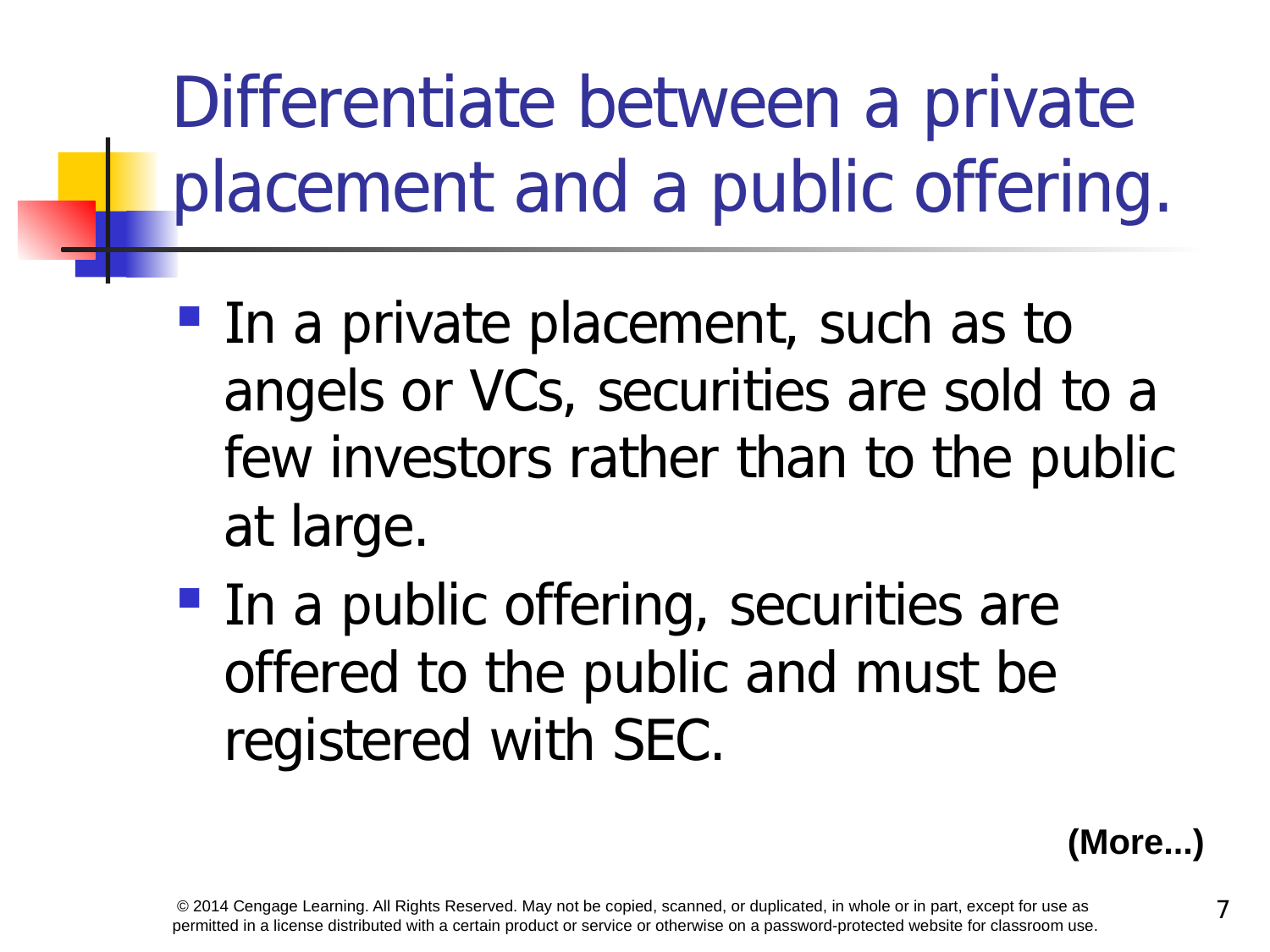

# Differentiate between a private placement and a public offering.
In a private placement, such as to angels or VCs, securities are sold to a few investors rather than to the public at large.
In a public offering, securities are offered to the public and must be registered with SEC.
(More...)
7